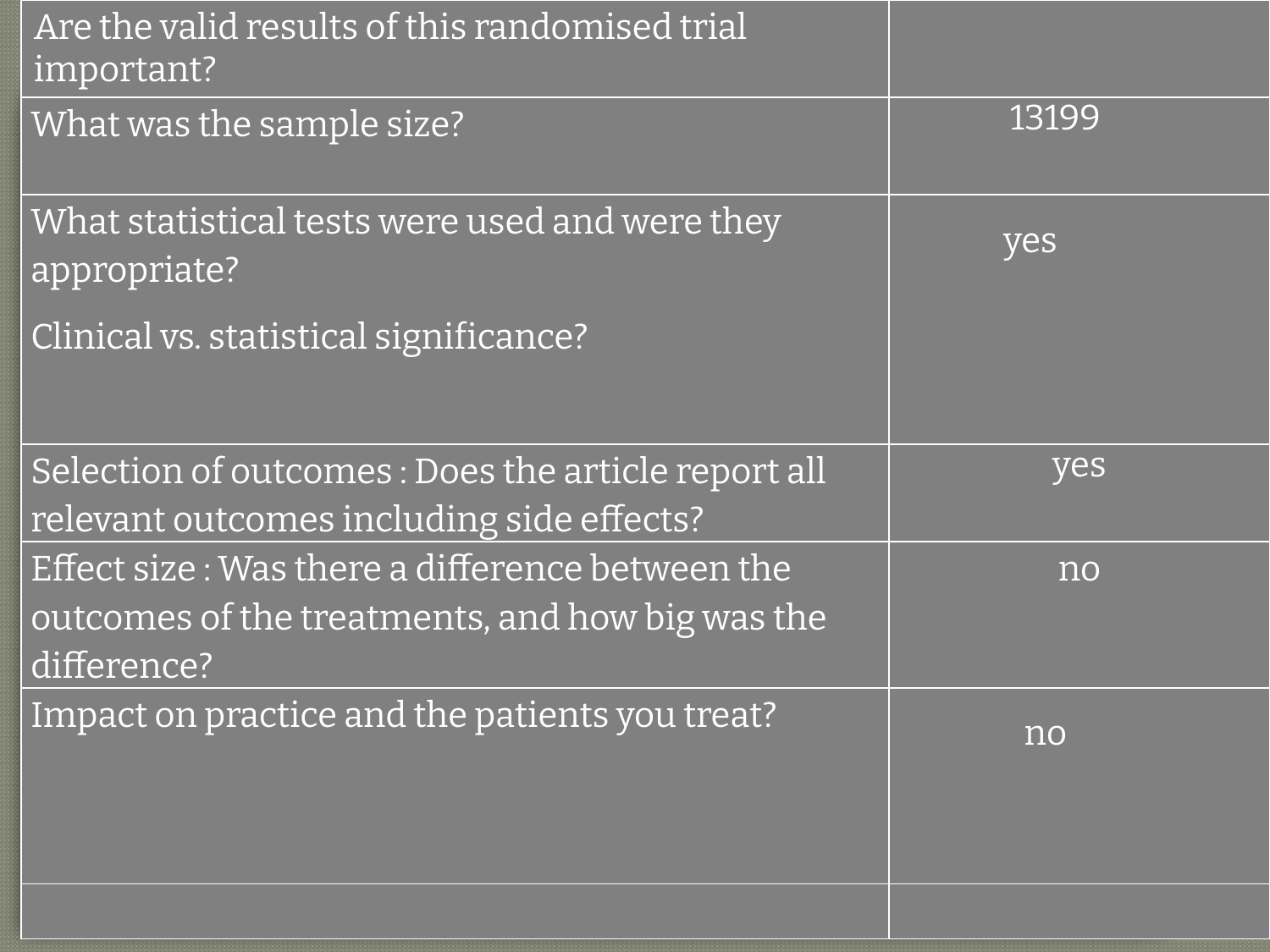

| Are the valid results of this randomised trial important? |  |
| --- | --- |
| What was the sample size? | 13199 |
| What statistical tests were used and were they appropriate? Clinical vs. statistical significance? | yes |
| Selection of outcomes : Does the article report all relevant outcomes including side effects? | yes |
| Effect size : Was there a difference between the outcomes of the treatments, and how big was the difference? | no |
| Impact on practice and the patients you treat? | no |
|  |  |